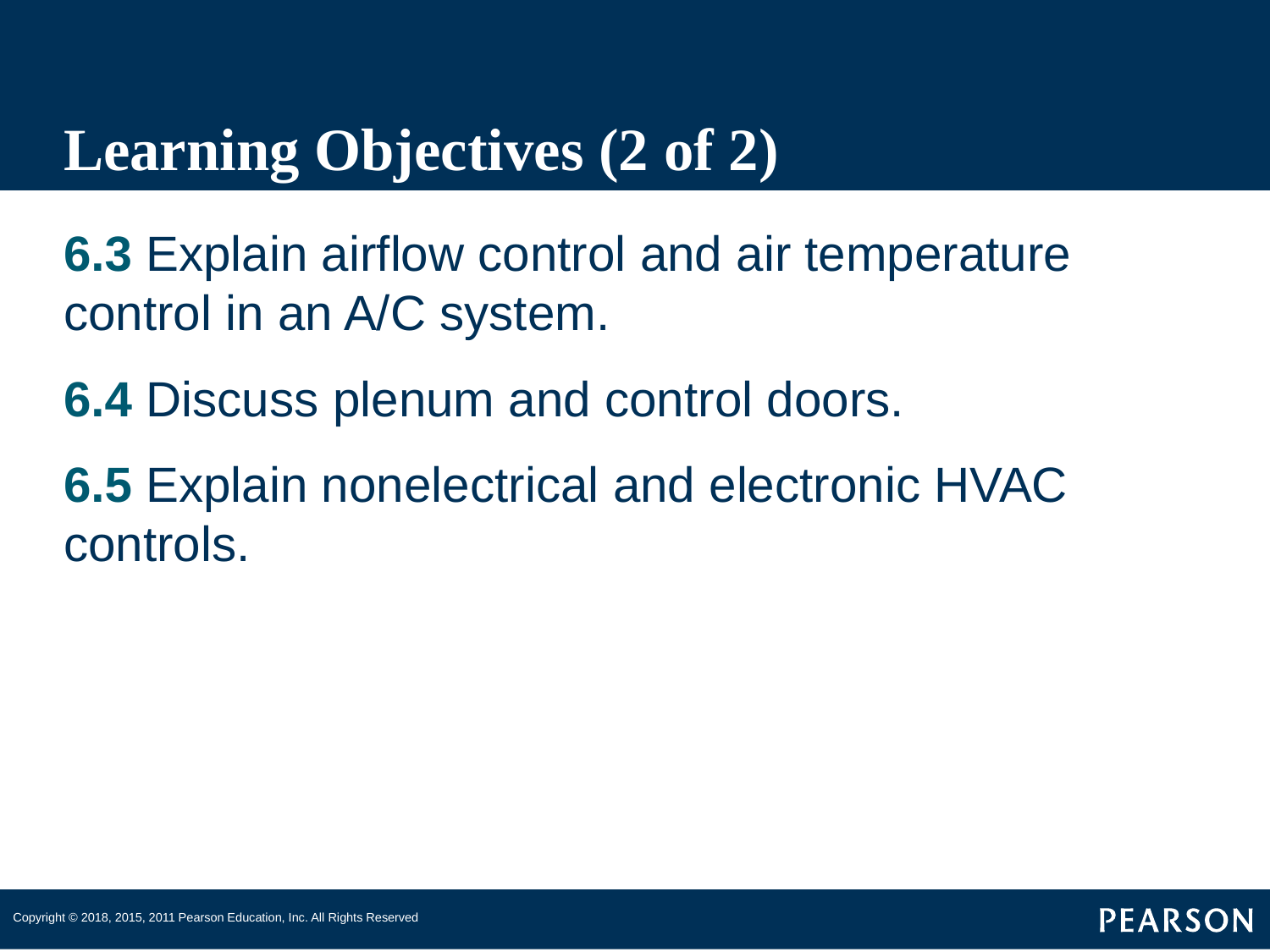

# Learning Objectives (2 of 2)
6.3 Explain airflow control and air temperature control in an A/C system.
6.4 Discuss plenum and control doors.
6.5 Explain nonelectrical and electronic HVAC controls.